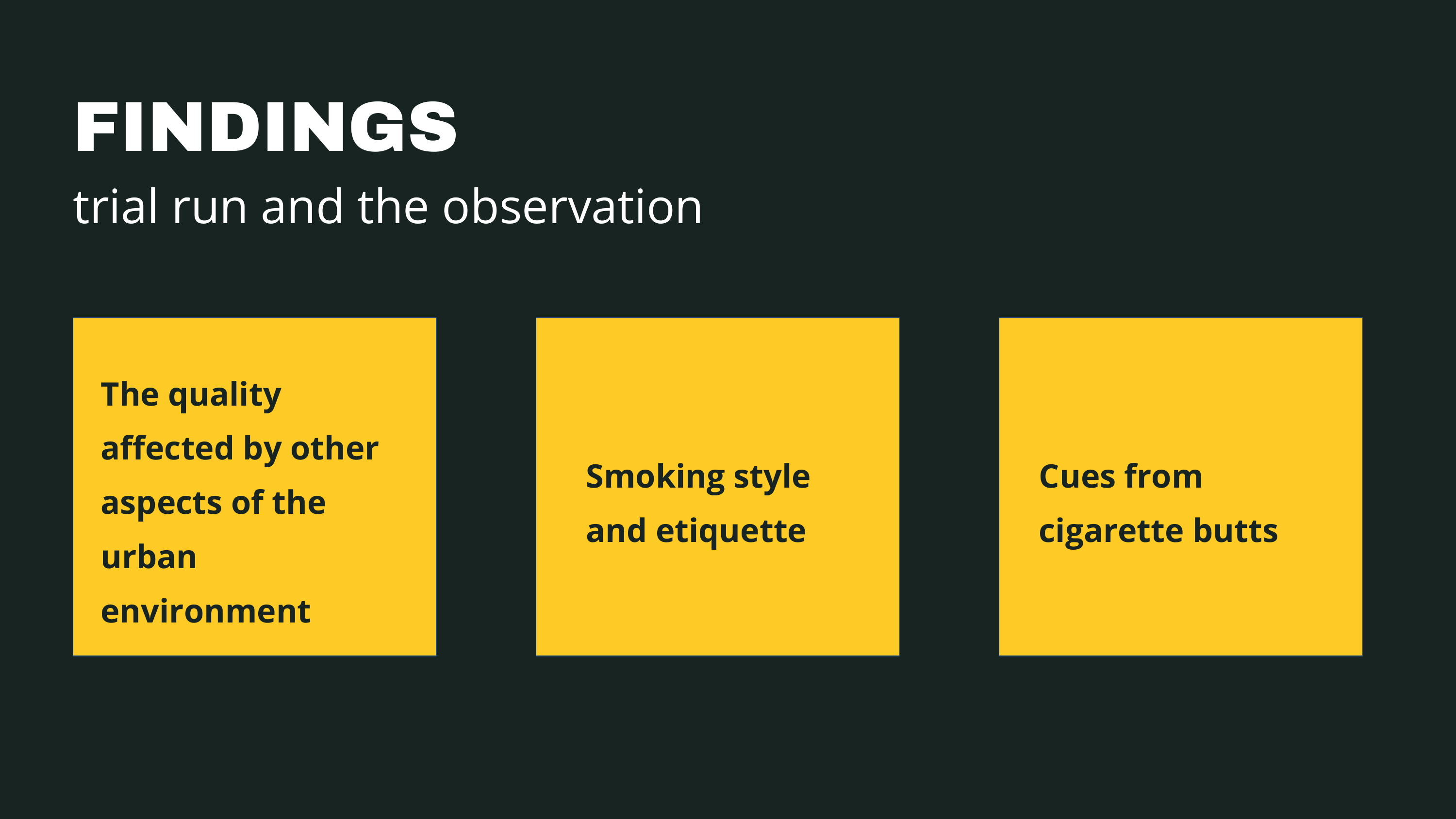

FINDINGS
trial run and the observation

The quality affected by other aspects of the urban environment
Smoking style and etiquette
Cues from cigarette butts